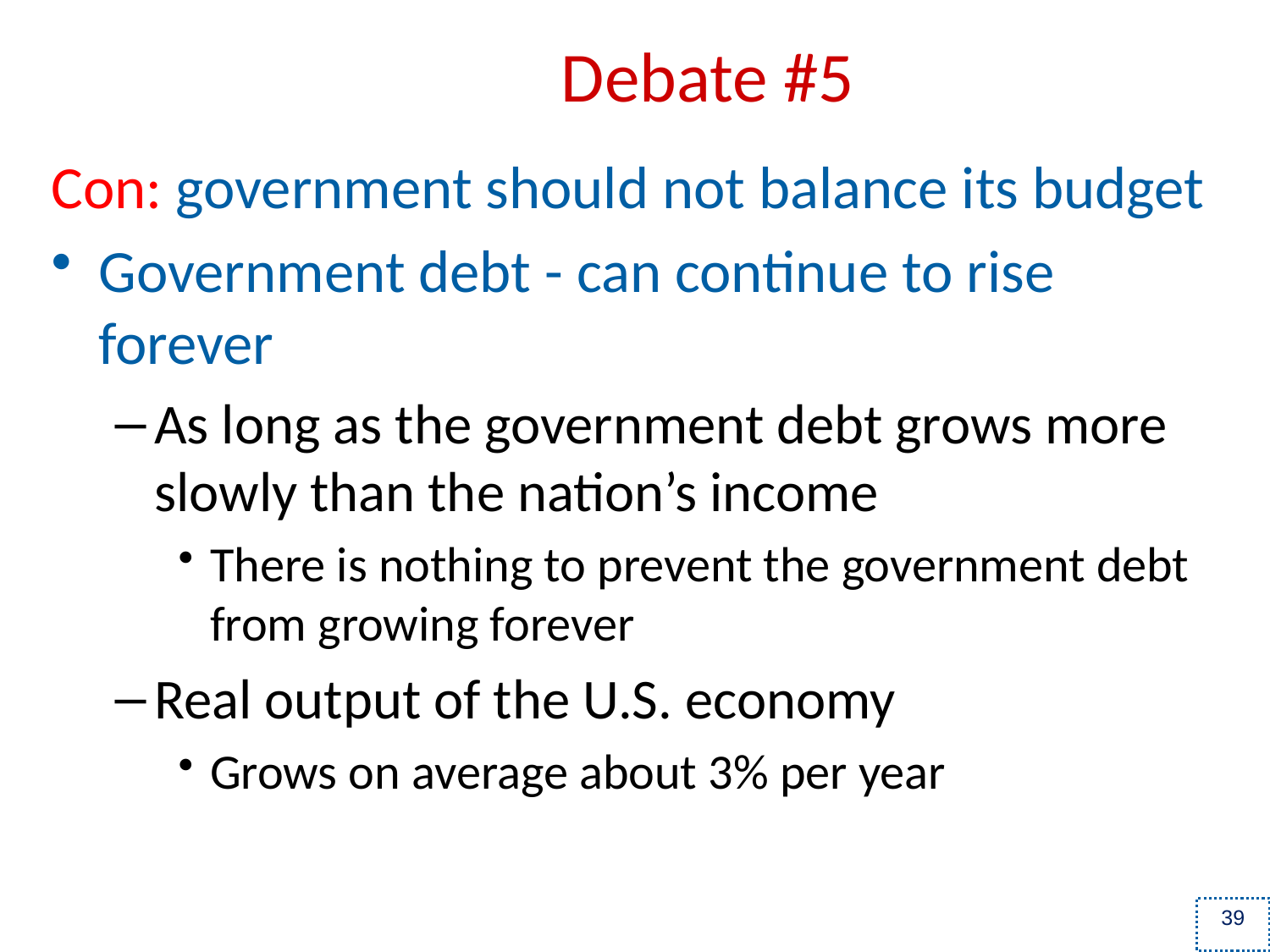

# Debate #5
Con: government should not balance its budget
Government debt - can continue to rise forever
As long as the government debt grows more slowly than the nation’s income
There is nothing to prevent the government debt from growing forever
Real output of the U.S. economy
Grows on average about 3% per year
39